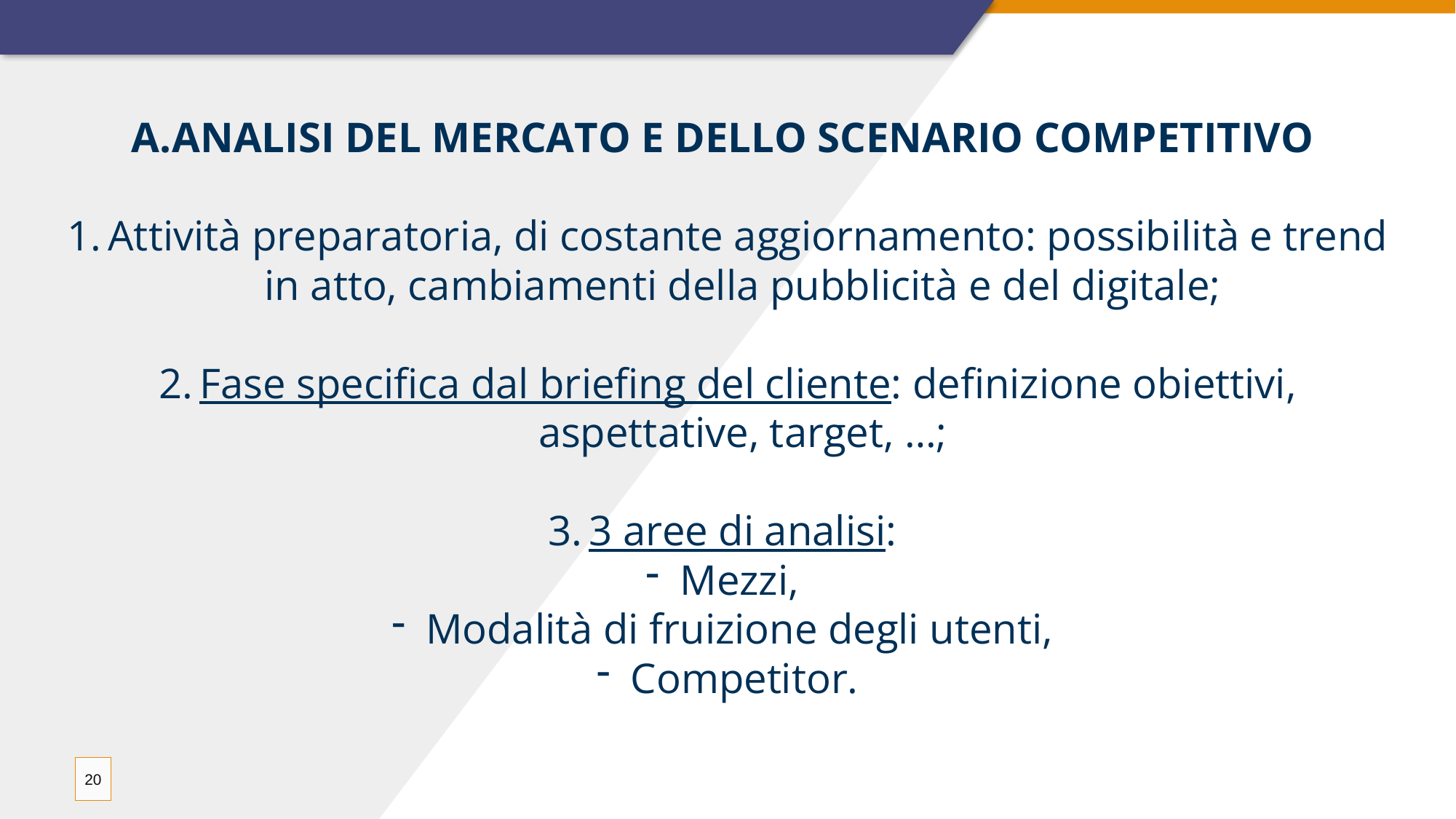

ANALISI DEL MERCATO E DELLO SCENARIO COMPETITIVO

Attività preparatoria, di costante aggiornamento: possibilità e trend in atto, cambiamenti della pubblicità e del digitale;

Fase specifica dal briefing del cliente: definizione obiettivi, aspettative, target, …;

3 aree di analisi:
Mezzi,
Modalità di fruizione degli utenti,
Competitor.
20